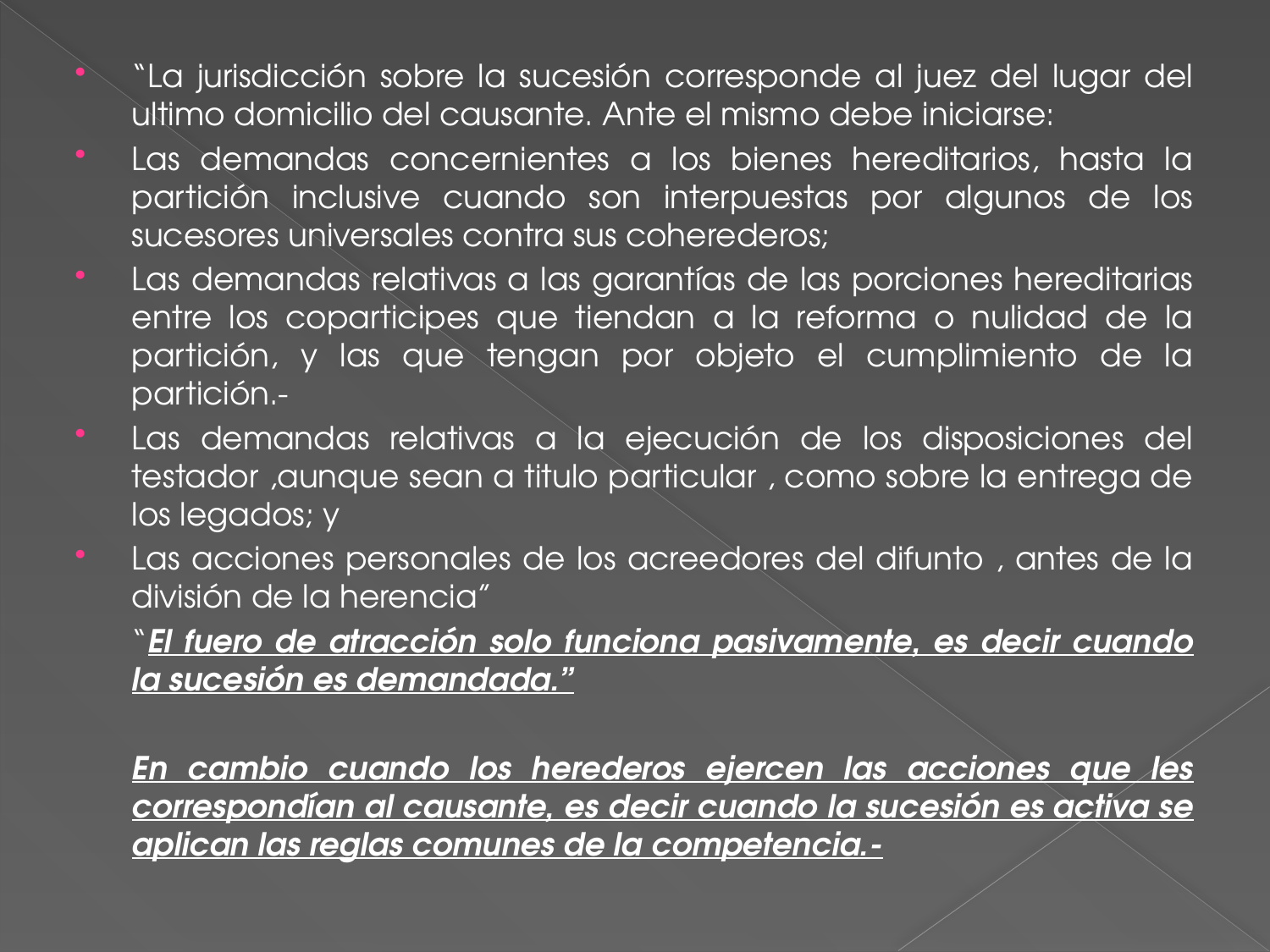

“La jurisdicción sobre la sucesión corresponde al juez del lugar del ultimo domicilio del causante. Ante el mismo debe iniciarse:
Las demandas concernientes a los bienes hereditarios, hasta la partición inclusive cuando son interpuestas por algunos de los sucesores universales contra sus coherederos;
Las demandas relativas a las garantías de las porciones hereditarias entre los coparticipes que tiendan a la reforma o nulidad de la partición, y las que tengan por objeto el cumplimiento de la partición.-
Las demandas relativas a la ejecución de los disposiciones del testador ,aunque sean a titulo particular , como sobre la entrega de los legados; y
Las acciones personales de los acreedores del difunto , antes de la división de la herencia”
		“El fuero de atracción solo funciona pasivamente, es decir cuando la sucesión es demandada.”

	En cambio cuando los herederos ejercen las acciones que les correspondían al causante, es decir cuando la sucesión es activa se aplican las reglas comunes de la competencia.-